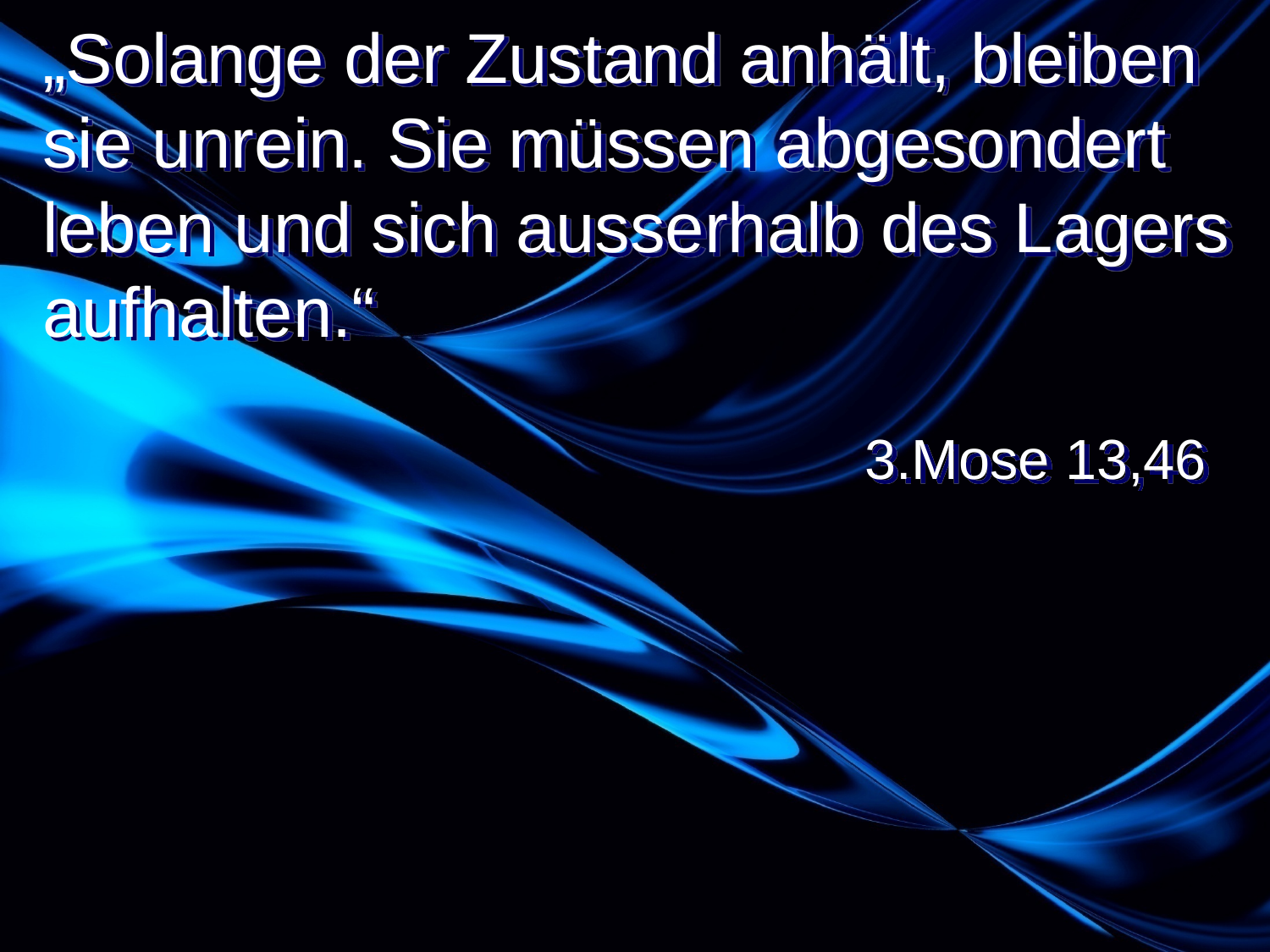

# „Solange der Zustand anhält, bleiben sie unrein. Sie müssen abgesondert leben und sich ausserhalb des Lagers aufhalten.“
3.Mose 13,46